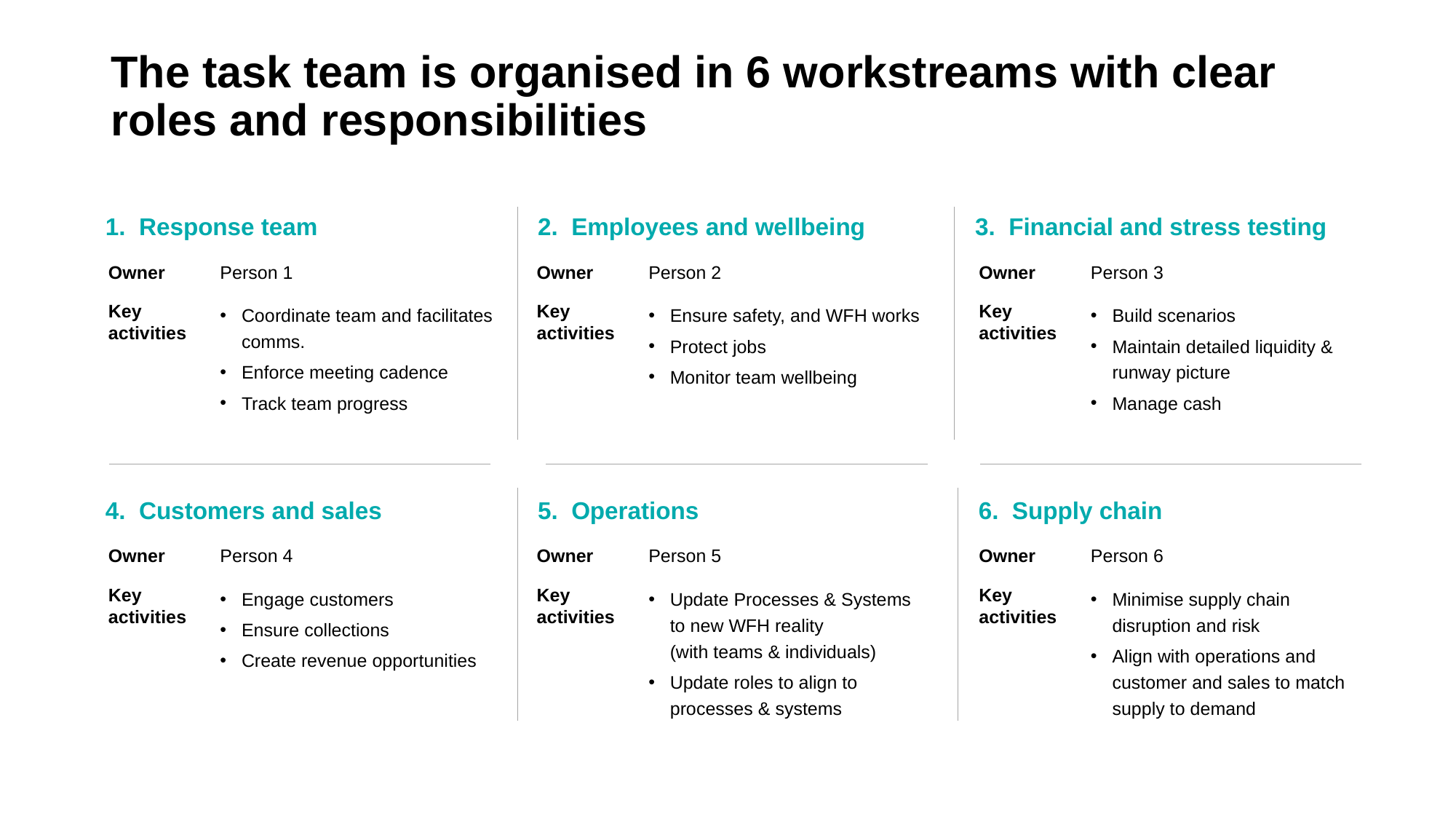

# The task team is organised in 6 workstreams with clear roles and responsibilities
1.  Response team
2.  Employees and wellbeing
3.  Financial and stress testing
Owner
Person 1
Owner
Person 2
Owner
Person 3
Key activities
Coordinate team and facilitates comms.
Enforce meeting cadence
Track team progress
Key activities
Ensure safety, and WFH works
Protect jobs
Monitor team wellbeing
Key activities
Build scenarios
Maintain detailed liquidity & runway picture
Manage cash
4.  Customers and sales
5.  Operations
6.  Supply chain
Owner
Person 4
Owner
Person 5
Owner
Person 6
Key activities
Engage customers
Ensure collections
Create revenue opportunities
Key activities
Update Processes & Systems to new WFH reality
(with teams & individuals)
Update roles to align to processes & systems

Key activities
Minimise supply chain disruption and risk
Align with operations and customer and sales to match supply to demand